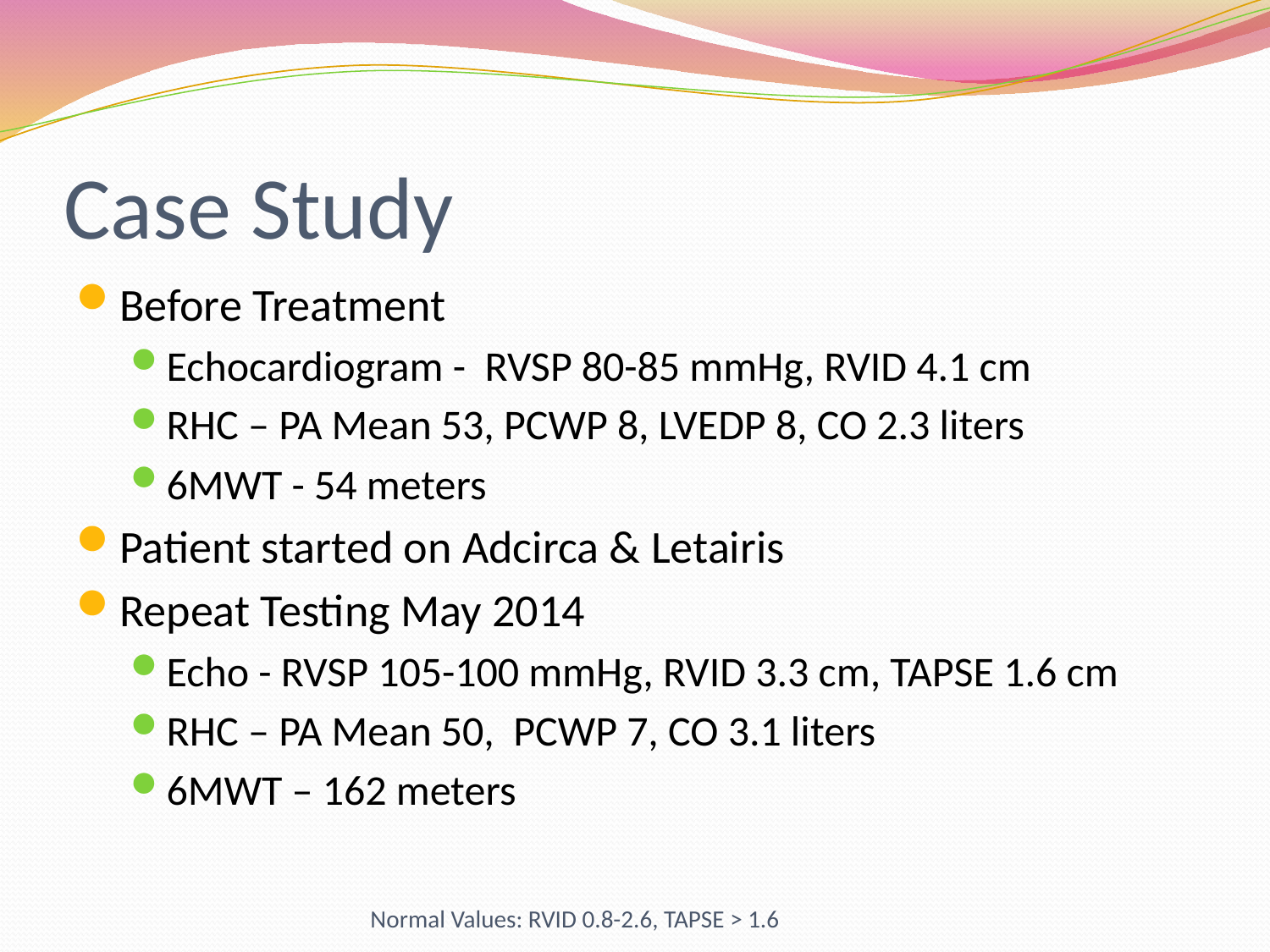

# Case Study
Before Treatment
Echocardiogram -  RVSP 80-85 mmHg, RVID 4.1 cm
RHC – PA Mean 53, PCWP 8, LVEDP 8, CO 2.3 liters
6MWT - 54 meters
Patient started on Adcirca & Letairis
Repeat Testing May 2014
Echo - RVSP 105-100 mmHg, RVID 3.3 cm, TAPSE 1.6 cm
RHC – PA Mean 50,  PCWP 7, CO 3.1 liters
6MWT – 162 meters

Normal Values: RVID 0.8-2.6, TAPSE > 1.6